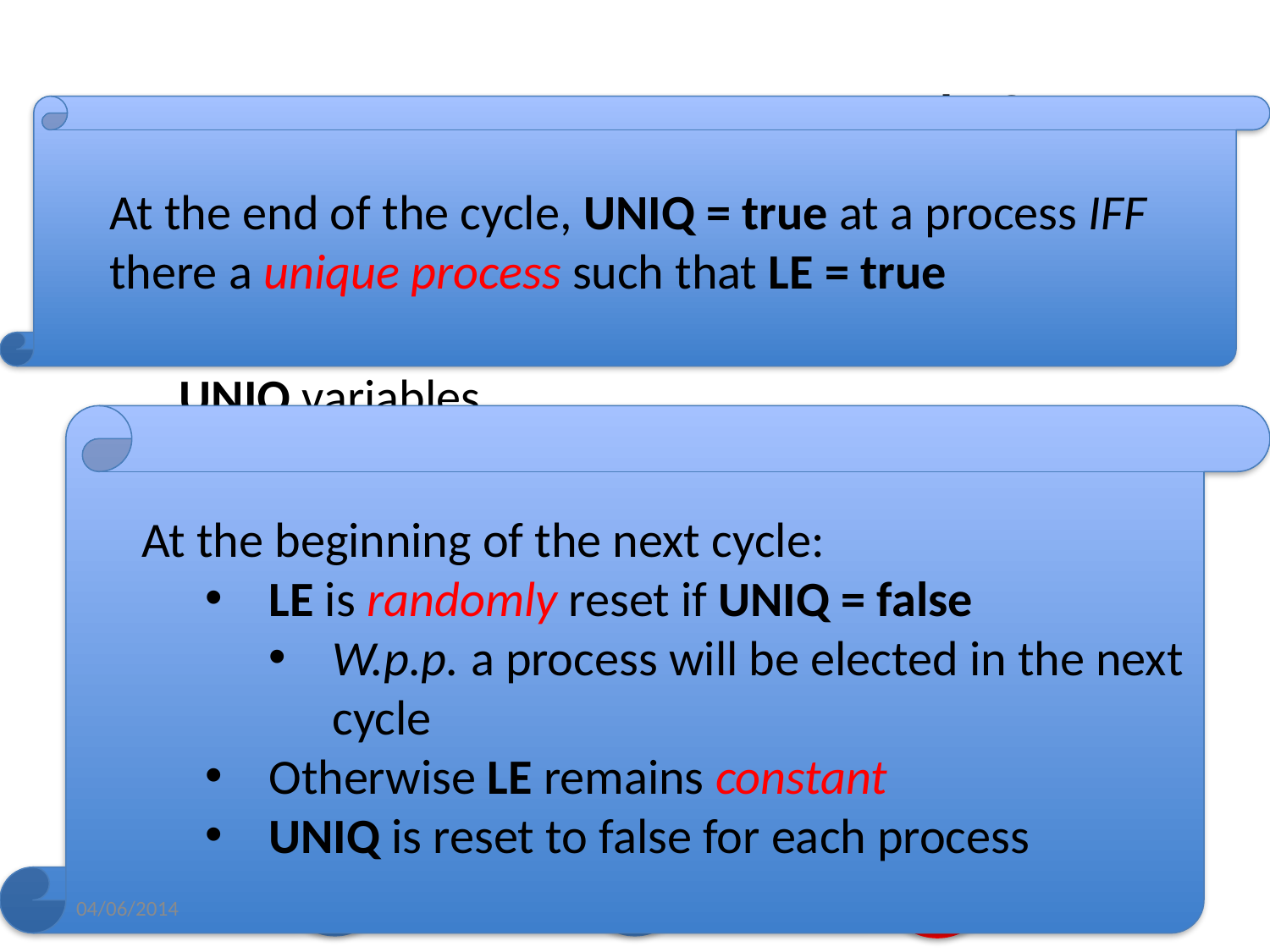

# How to compute a cycle?
At the end of the cycle, UNIQ = true at a process IFF there a unique process such that LE = true
Third Phase: broadcast of the result
Each process computes the disjunction of all the UNIQ variables
At the beginning of the next cycle:
LE is randomly reset if UNIQ = false
W.p.p. a process will be elected in the next cycle
Otherwise LE remains constant
UNIQ is reset to false for each process
T,1
T,1
T,2
F
F
F
T,3
T,6
T,1
F
T
F
T,1
T,3
T,1
F
F
F
04/06/2014
AlgoTel'2014, Ile de Ré
ICDCN'2014, Coimbatore
ICDCN'2014, Coimbatore